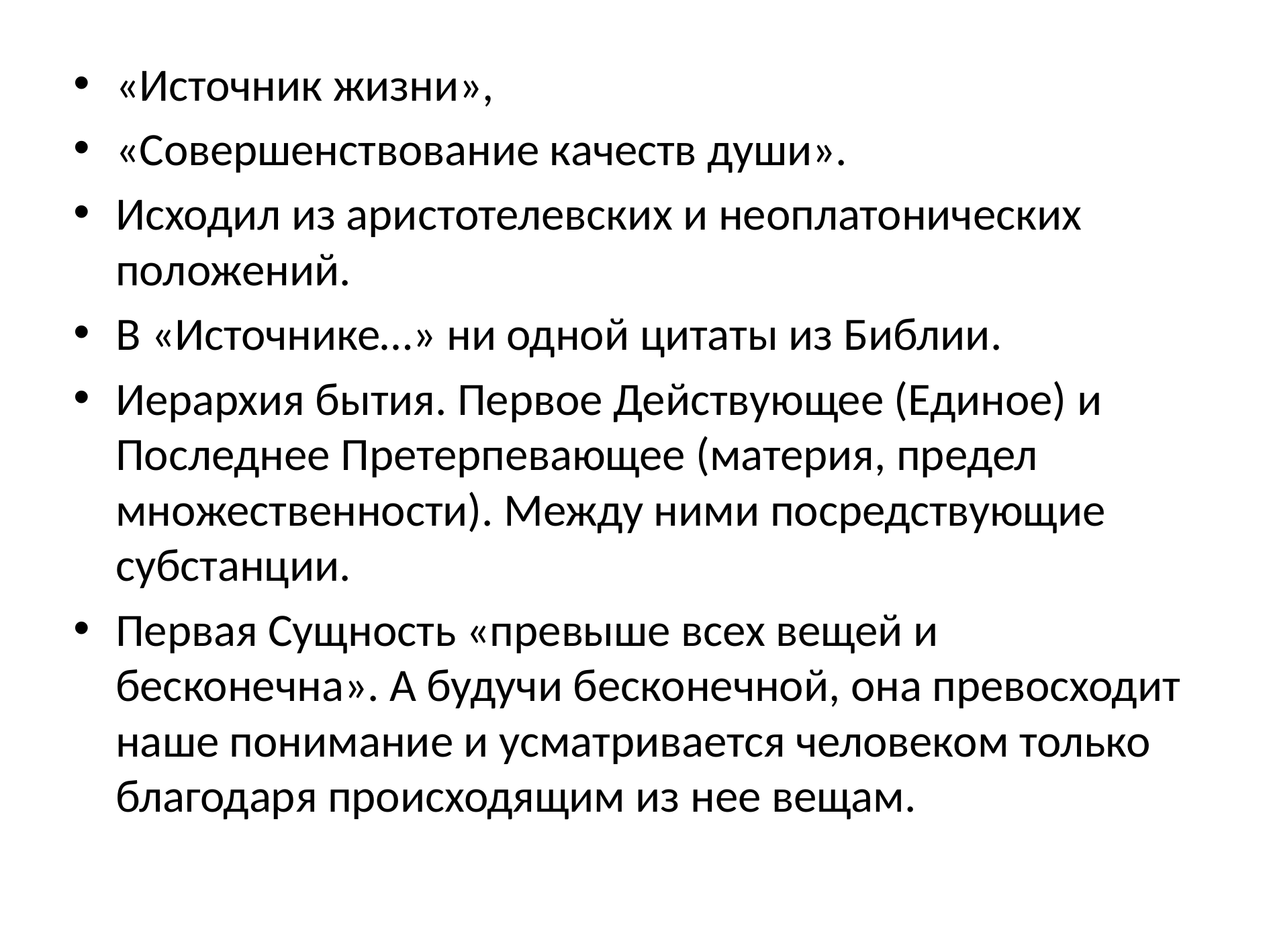

«Источник жизни»,
«Совершенствование качеств души».
Исходил из аристотелевских и неоплатонических положений.
В «Источнике…» ни одной цитаты из Библии.
Иерархия бытия. Первое Действующее (Единое) и Последнее Претерпевающее (материя, предел множественности). Между ними посредствующие субстанции.
Первая Сущность «превыше всех вещей и бесконечна». А будучи бесконечной, она превосходит наше понимание и усматривается человеком только благодаря происходящим из нее вещам.